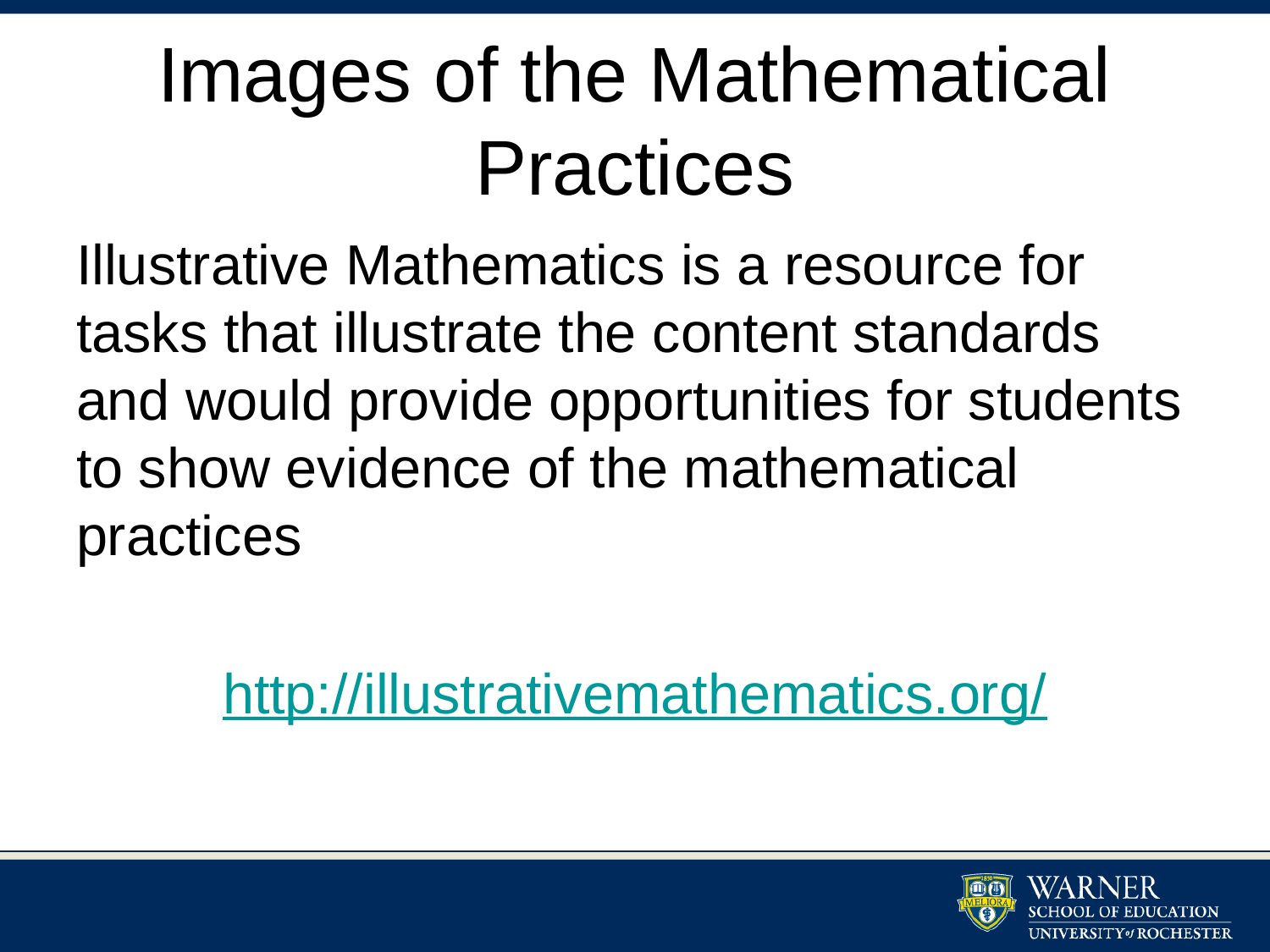

# Images of the Mathematical Practices
Illustrative Mathematics is a resource for tasks that illustrate the content standards and would provide opportunities for students to show evidence of the mathematical practices

http://illustrativemathematics.org/